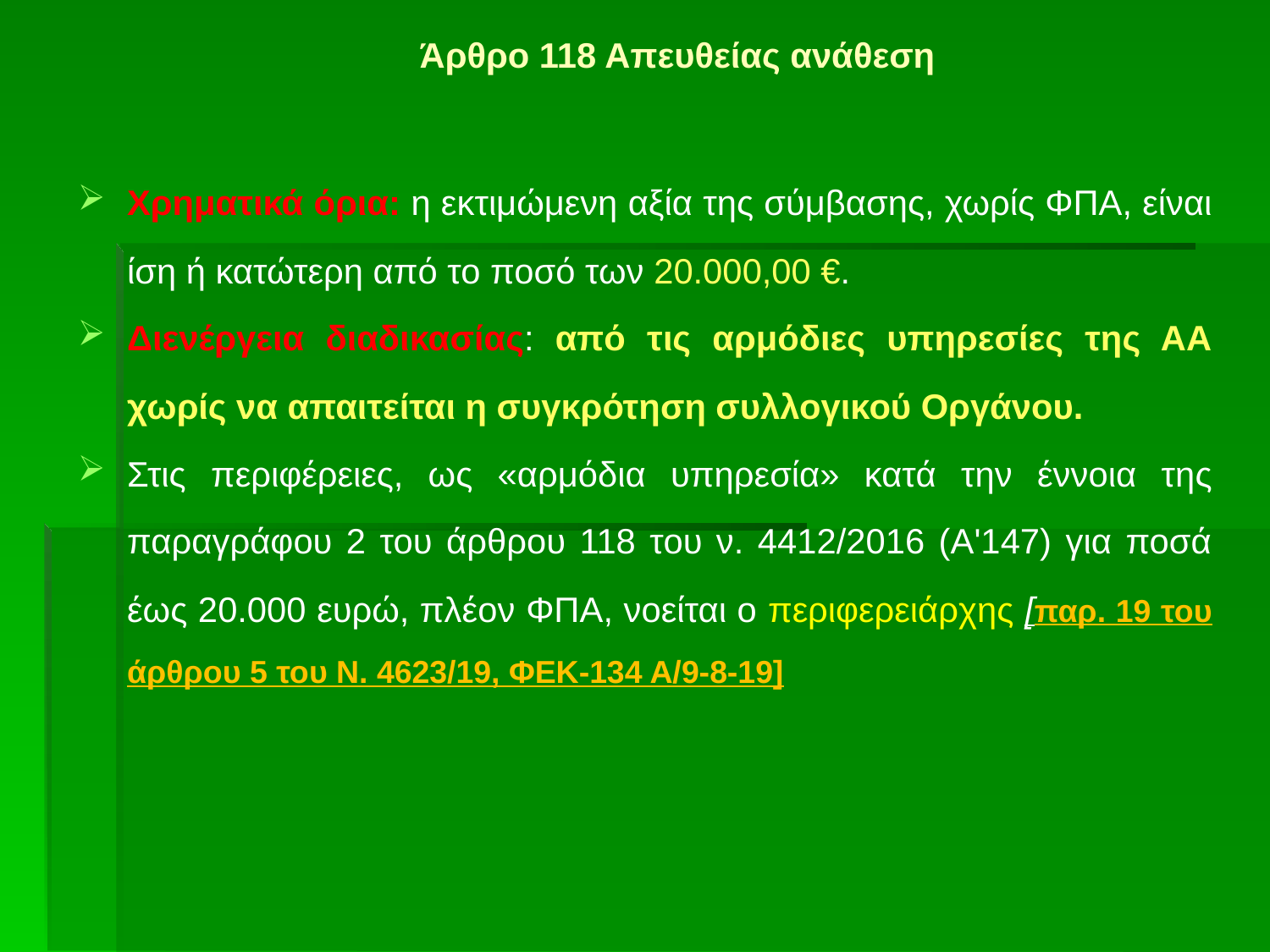

# Άρθρο 118 Απευθείας ανάθεση
Χρηματικά όρια: η εκτιμώμενη αξία της σύμβασης, χωρίς ΦΠΑ, είναι ίση ή κατώτερη από το ποσό των 20.000,00 €.
Διενέργεια διαδικασίας: από τις αρμόδιες υπηρεσίες της ΑΑ χωρίς να απαιτείται η συγκρότηση συλλογικού Οργάνου.
Στις περιφέρειες, ως «αρμόδια υπηρεσία» κατά την έννοια της παραγράφου 2 του άρθρου 118 του ν. 4412/2016 (Α'147) για ποσά έως 20.000 ευρώ, πλέον ΦΠΑ, νοείται ο περιφερειάρχης [παρ. 19 του άρθρου 5 του Ν. 4623/19, ΦΕΚ-134 Α/9-8-19]